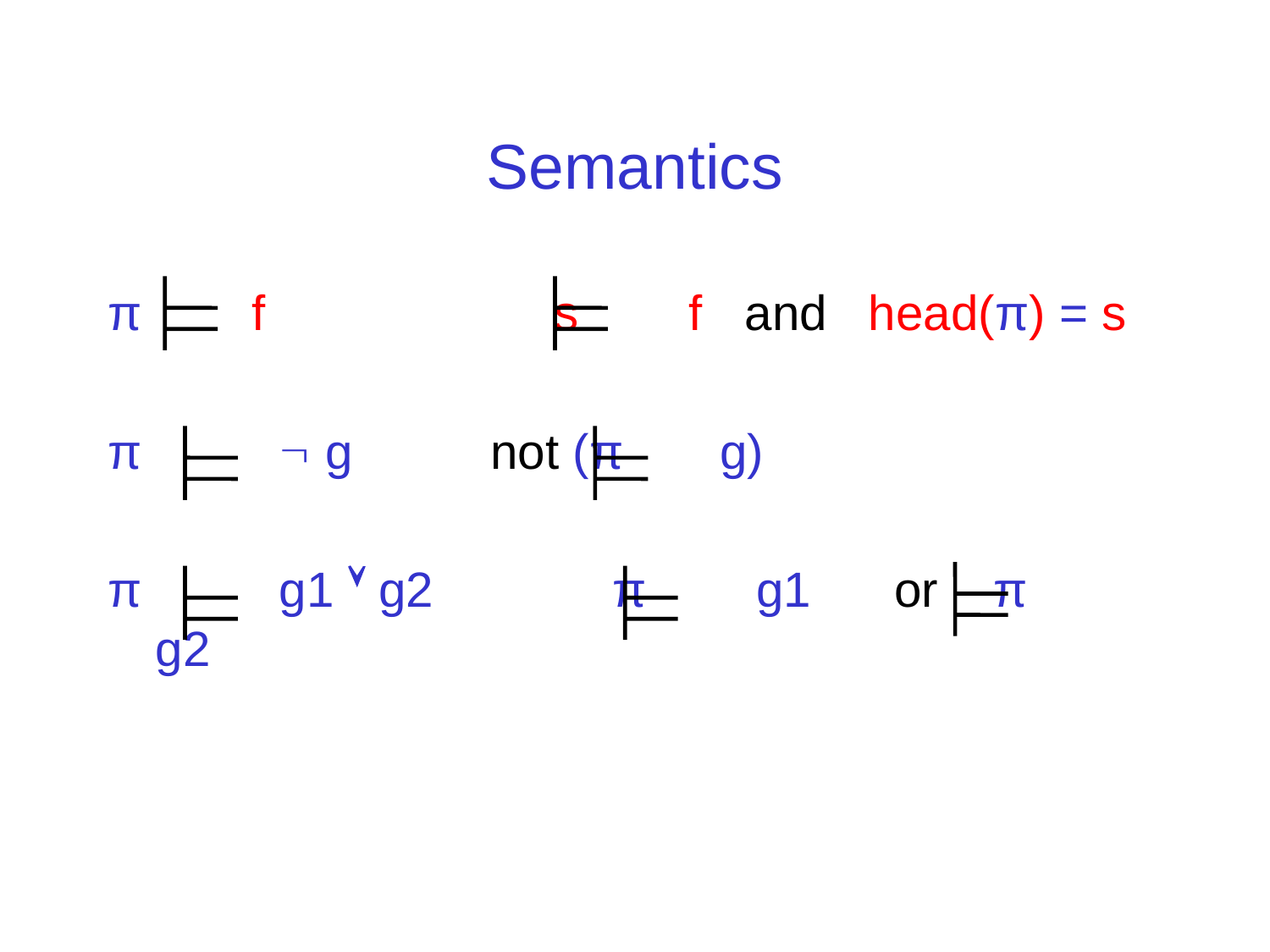

# Semantics
π        f                     s        f   and   head(π) = s

π          ¬ g          not (π       g)

π          g1 ∨ g2             π        g1      or    π       g2